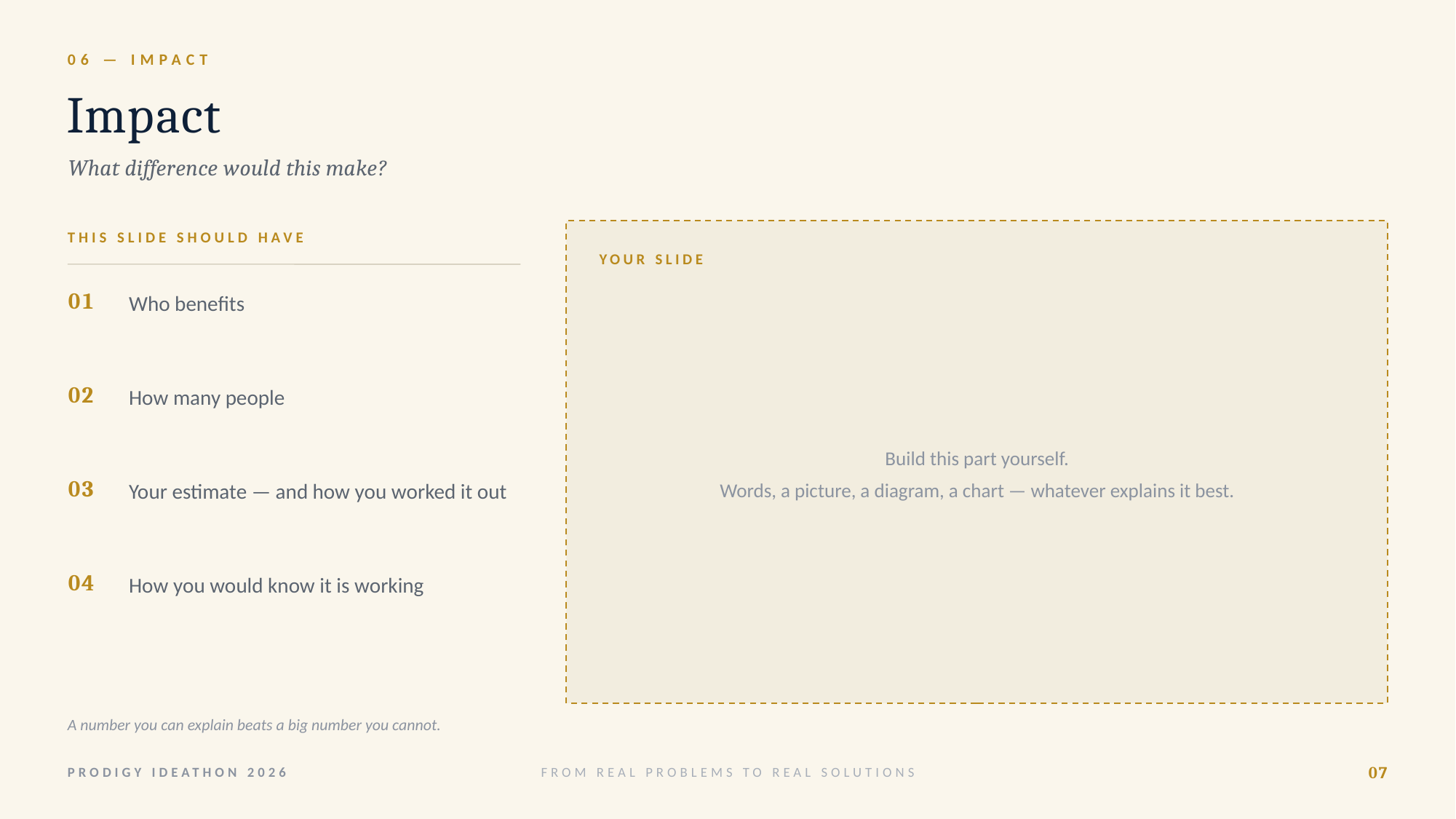

06 — IMPACT
Impact
What difference would this make?
THIS SLIDE SHOULD HAVE

YOUR SLIDE

01
Who benefits
02
How many people
Build this part yourself.
Words, a picture, a diagram, a chart — whatever explains it best.
03
Your estimate — and how you worked it out
04
How you would know it is working
A number you can explain beats a big number you cannot.
PRODIGY IDEATHON 2026
FROM REAL PROBLEMS TO REAL SOLUTIONS
07